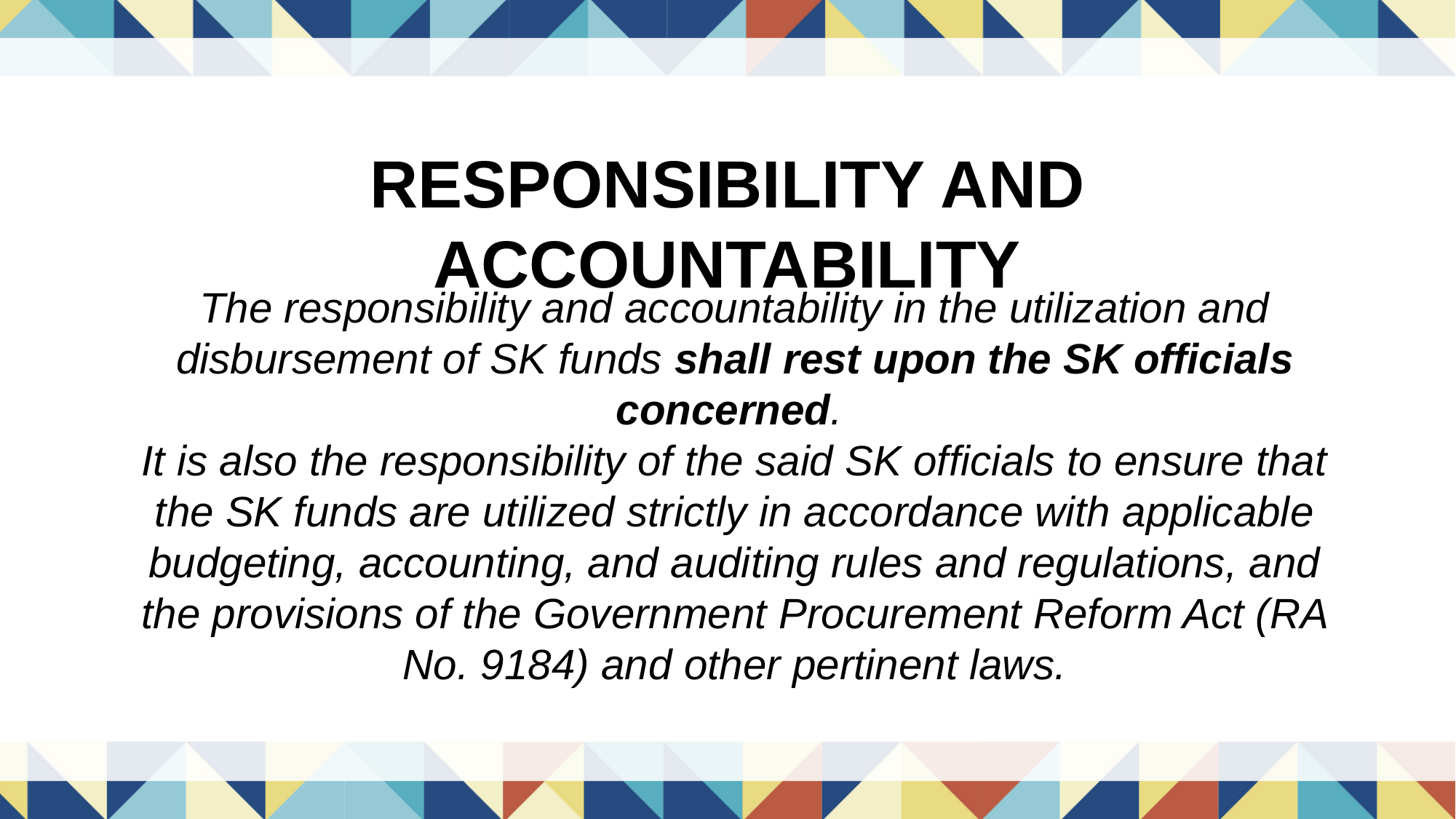

RESPONSIBILITY AND ACCOUNTABILITY
The responsibility and accountability in the utilization and disbursement of SK funds shall rest upon the SK officials concerned.
It is also the responsibility of the said SK officials to ensure that the SK funds are utilized strictly in accordance with applicable budgeting, accounting, and auditing rules and regulations, and the provisions of the Government Procurement Reform Act (RA No. 9184) and other pertinent laws.